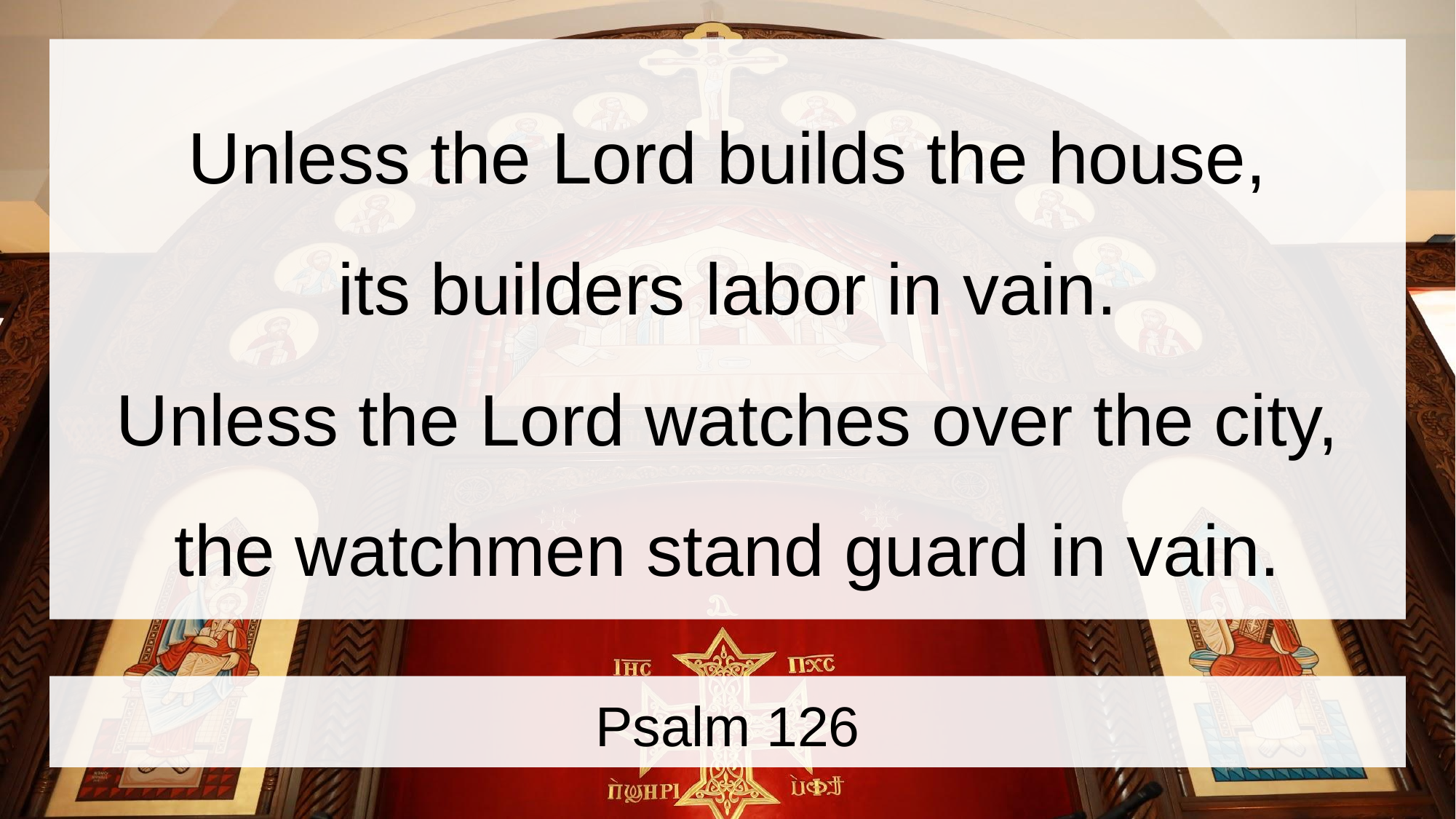

Unless the Lord builds the house,
its builders labor in vain.
Unless the Lord watches over the city,
the watchmen stand guard in vain.
# Psalm 126